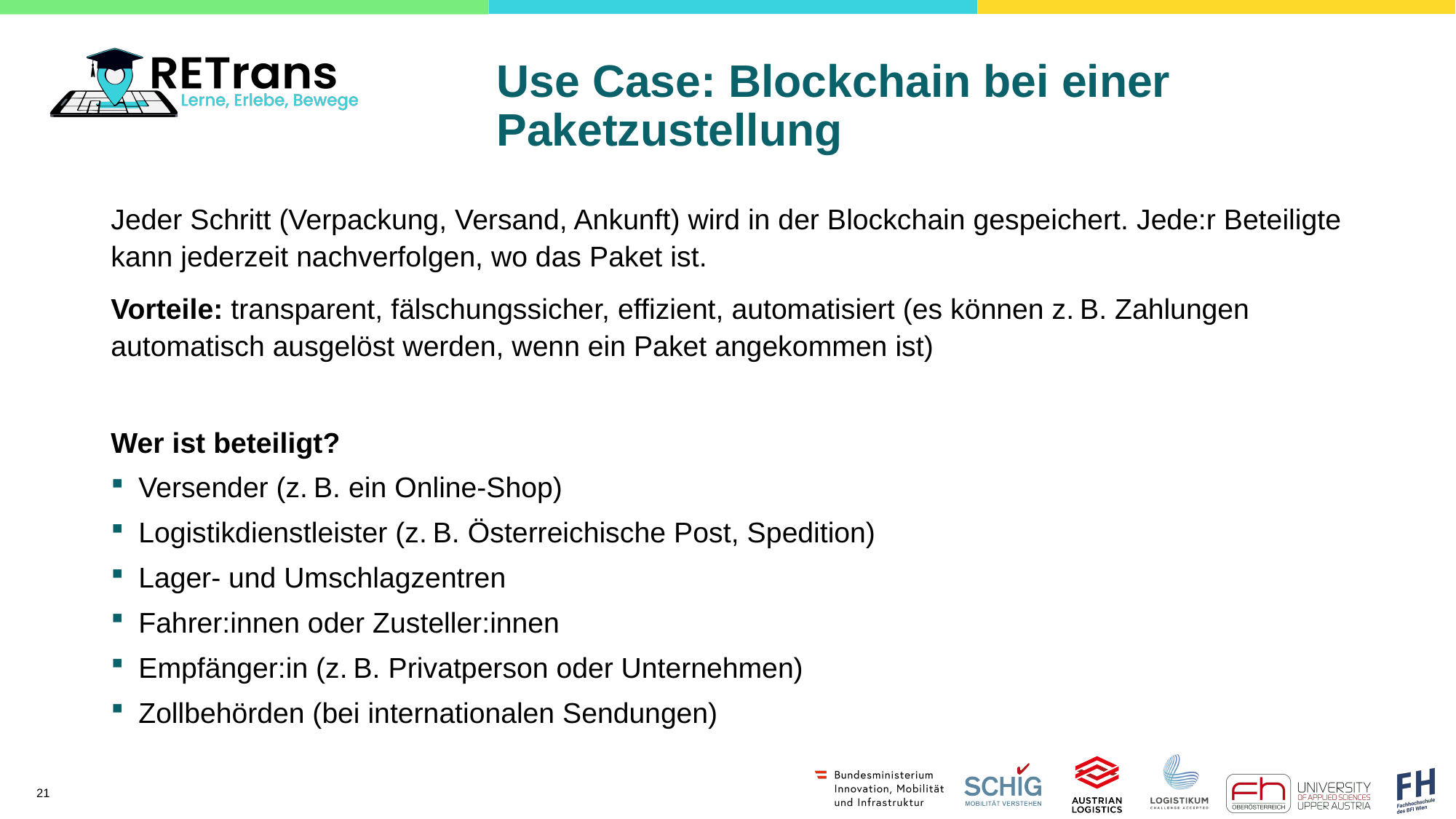

# Use Case: Blockchain bei einer Paketzustellung
Jeder Schritt (Verpackung, Versand, Ankunft) wird in der Blockchain gespeichert. Jede:r Beteiligte kann jederzeit nachverfolgen, wo das Paket ist.
Vorteile: transparent, fälschungssicher, effizient, automatisiert (es können z. B. Zahlungen automatisch ausgelöst werden, wenn ein Paket angekommen ist)

Wer ist beteiligt?
Versender (z. B. ein Online-Shop)
Logistikdienstleister (z. B. Österreichische Post, Spedition)
Lager- und Umschlagzentren
Fahrer:innen oder Zusteller:innen
Empfänger:in (z. B. Privatperson oder Unternehmen)
Zollbehörden (bei internationalen Sendungen)